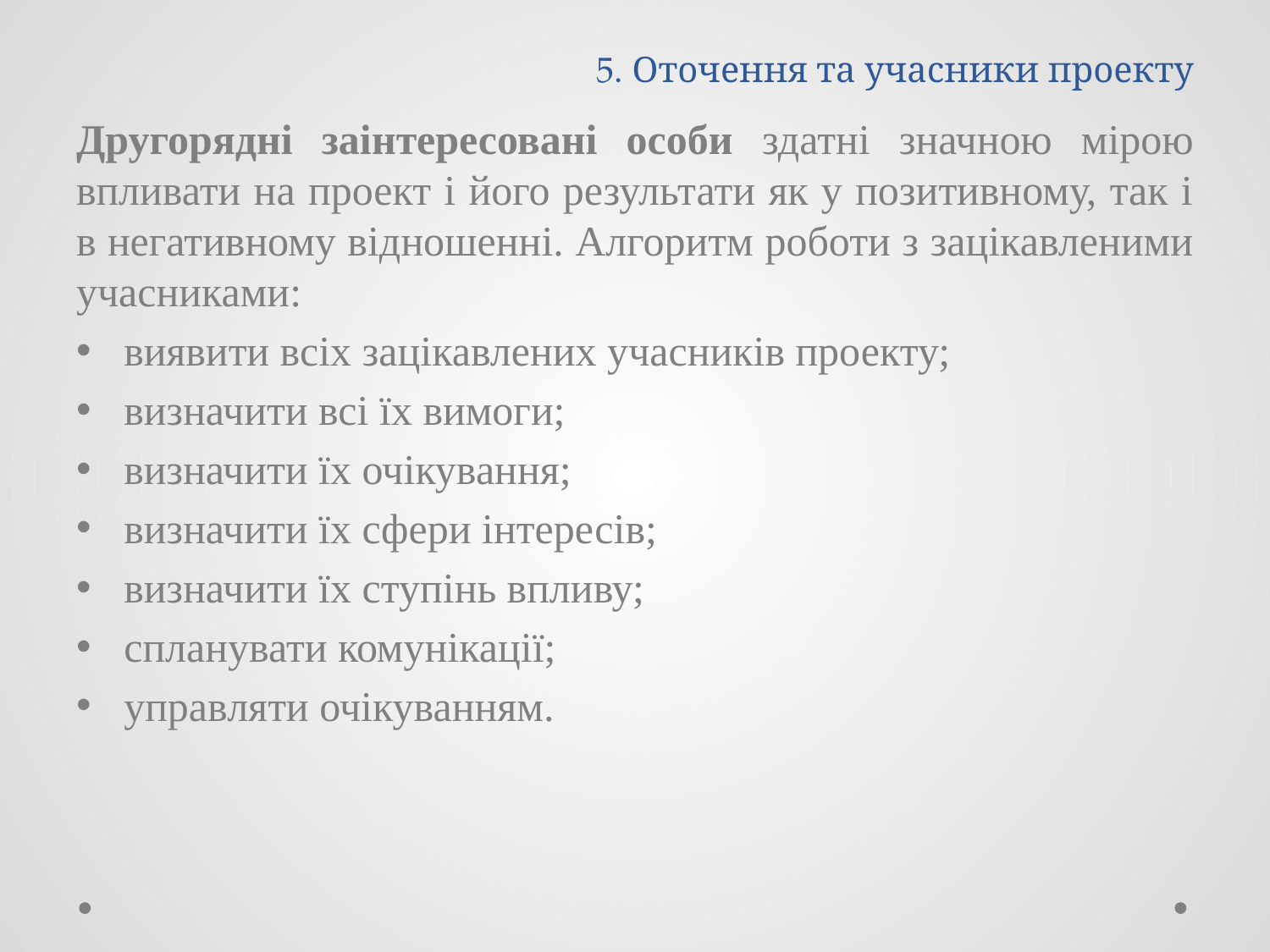

# 5. Оточення та учасники проекту
Другорядні заінтересовані особи здатні значною мірою впливати на проект і його результати як у позитивному, так і в негативному відношенні. Алгоритм роботи з зацікавленими учасниками:
виявити всіх зацікавлених учасників проекту;
визначити всі їх вимоги;
визначити їх очікування;
визначити їх сфери інтересів;
визначити їх ступінь впливу;
спланувати комунікації;
управляти очікуванням.